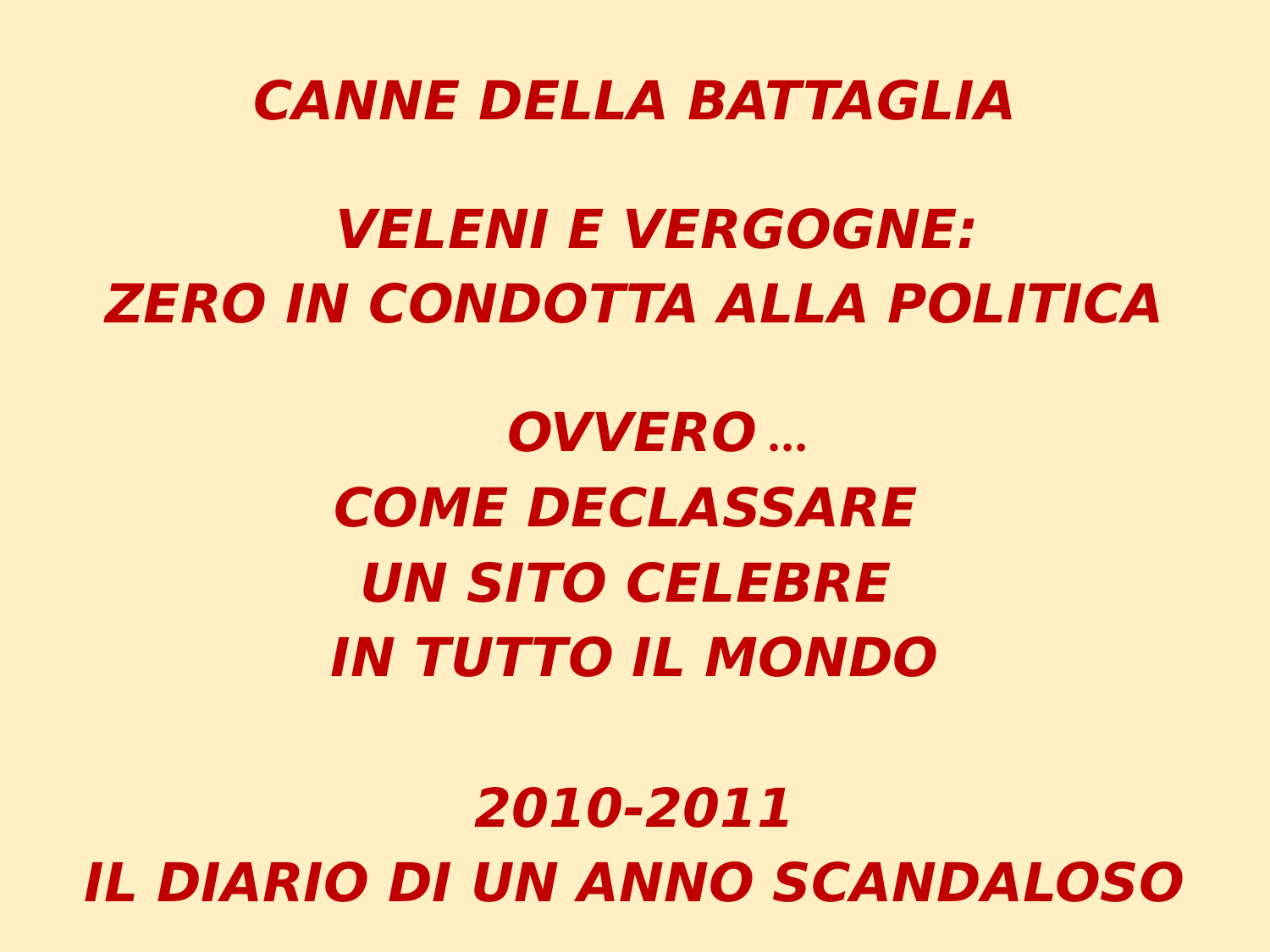

#
CANNE DELLA BATTAGLIA
VELENI E VERGOGNE:
ZERO IN CONDOTTA ALLA POLITICA
OVVERO …
COME DECLASSARE
UN SITO CELEBRE
IN TUTTO IL MONDO

2010-2011
IL DIARIO DI UN ANNO SCANDALOSO